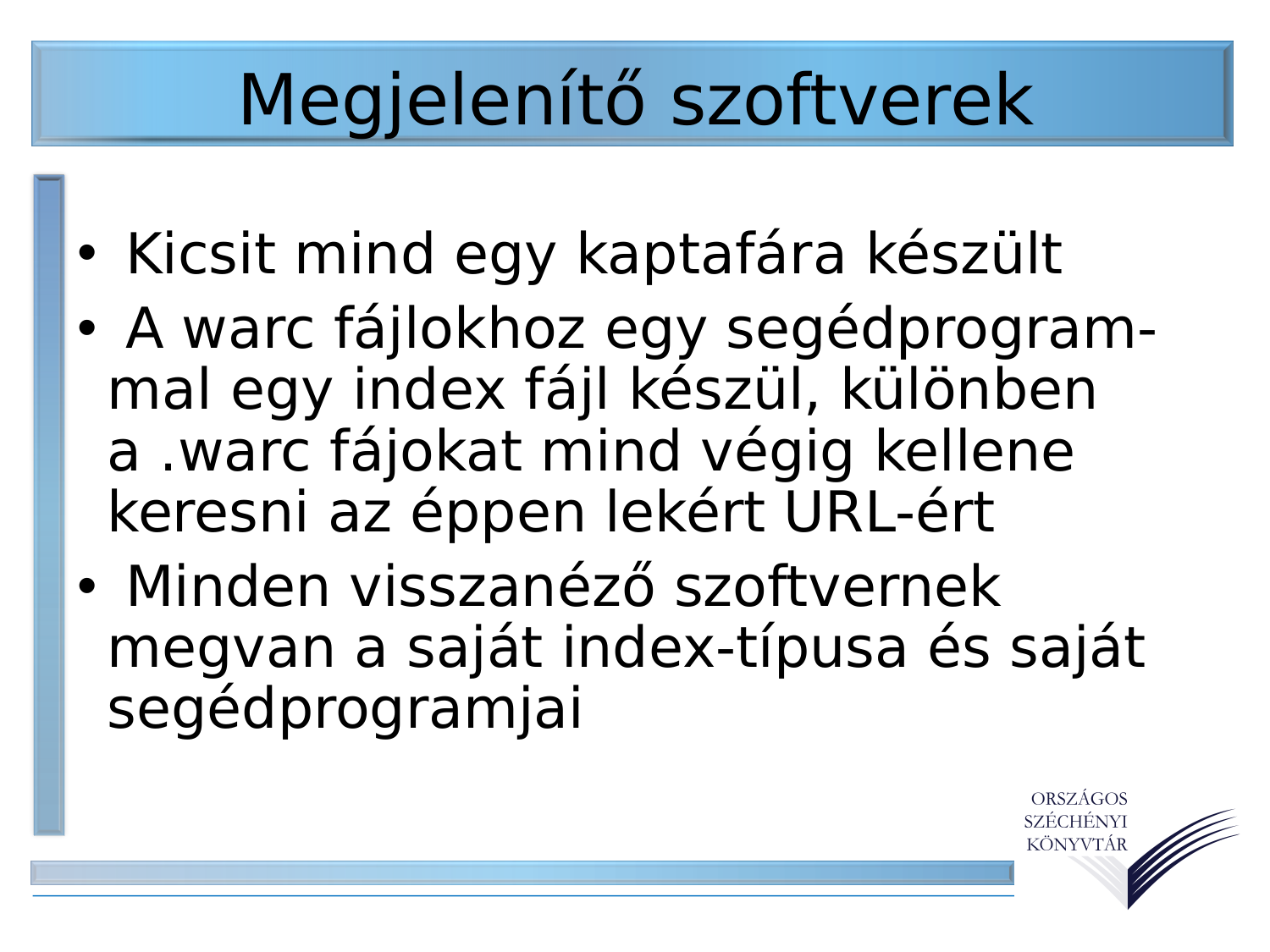

Megjelenítő szoftverek

 Kicsit mind egy kaptafára készült
 A warc fájlokhoz egy segédprogram-mal egy index fájl készül, különben a .warc fájokat mind végig kellene keresni az éppen lekért URL-ért
 Minden visszanéző szoftvernek megvan a saját index-típusa és saját segédprogramjai